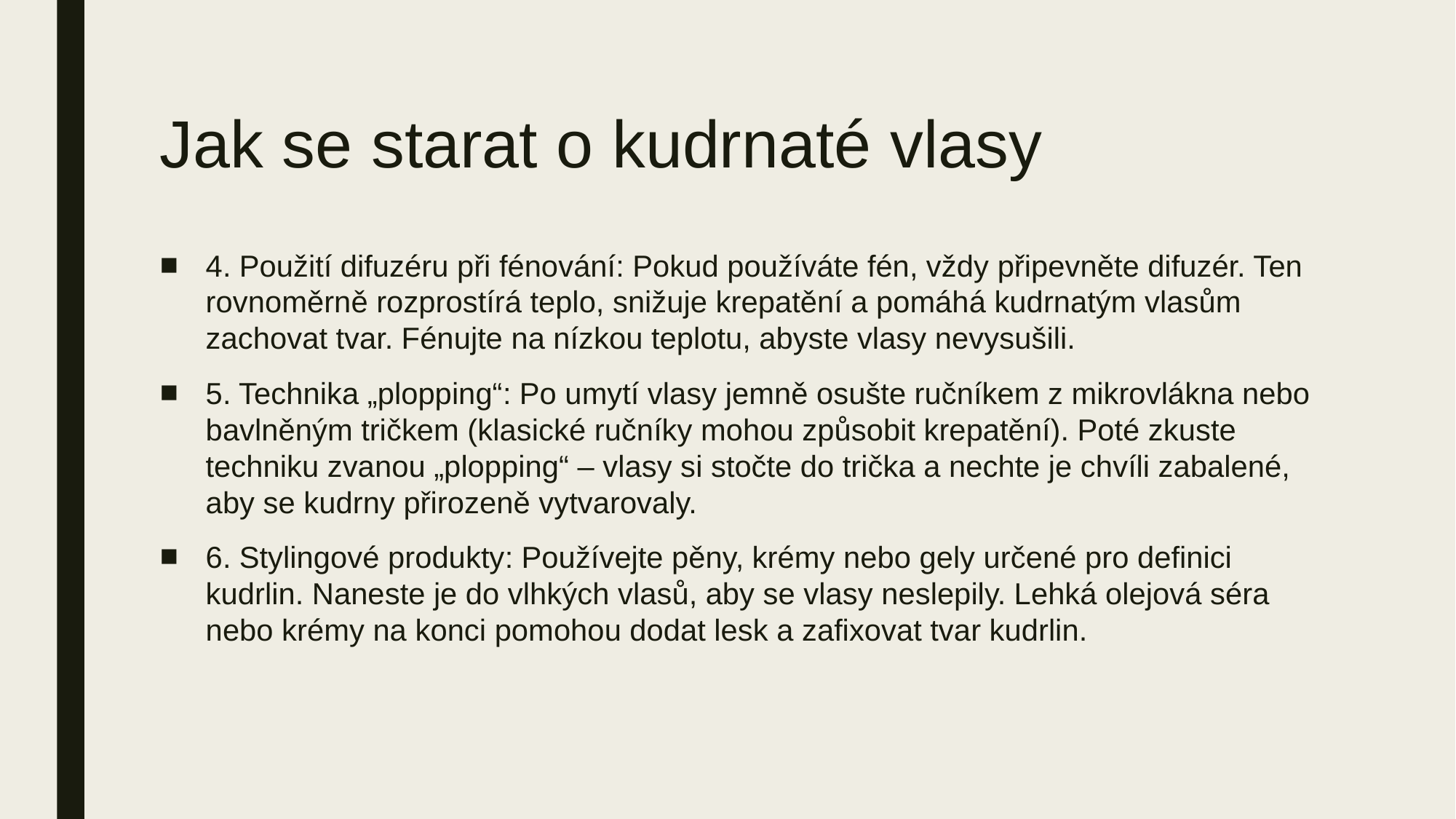

# Jak se starat o kudrnaté vlasy
4. Použití difuzéru při fénování: Pokud používáte fén, vždy připevněte difuzér. Ten rovnoměrně rozprostírá teplo, snižuje krepatění a pomáhá kudrnatým vlasům zachovat tvar. Fénujte na nízkou teplotu, abyste vlasy nevysušili.
5. Technika „plopping“: Po umytí vlasy jemně osušte ručníkem z mikrovlákna nebo bavlněným tričkem (klasické ručníky mohou způsobit krepatění). Poté zkuste techniku zvanou „plopping“ – vlasy si stočte do trička a nechte je chvíli zabalené, aby se kudrny přirozeně vytvarovaly.
6. Stylingové produkty: Používejte pěny, krémy nebo gely určené pro definici kudrlin. Naneste je do vlhkých vlasů, aby se vlasy neslepily. Lehká olejová séra nebo krémy na konci pomohou dodat lesk a zafixovat tvar kudrlin.